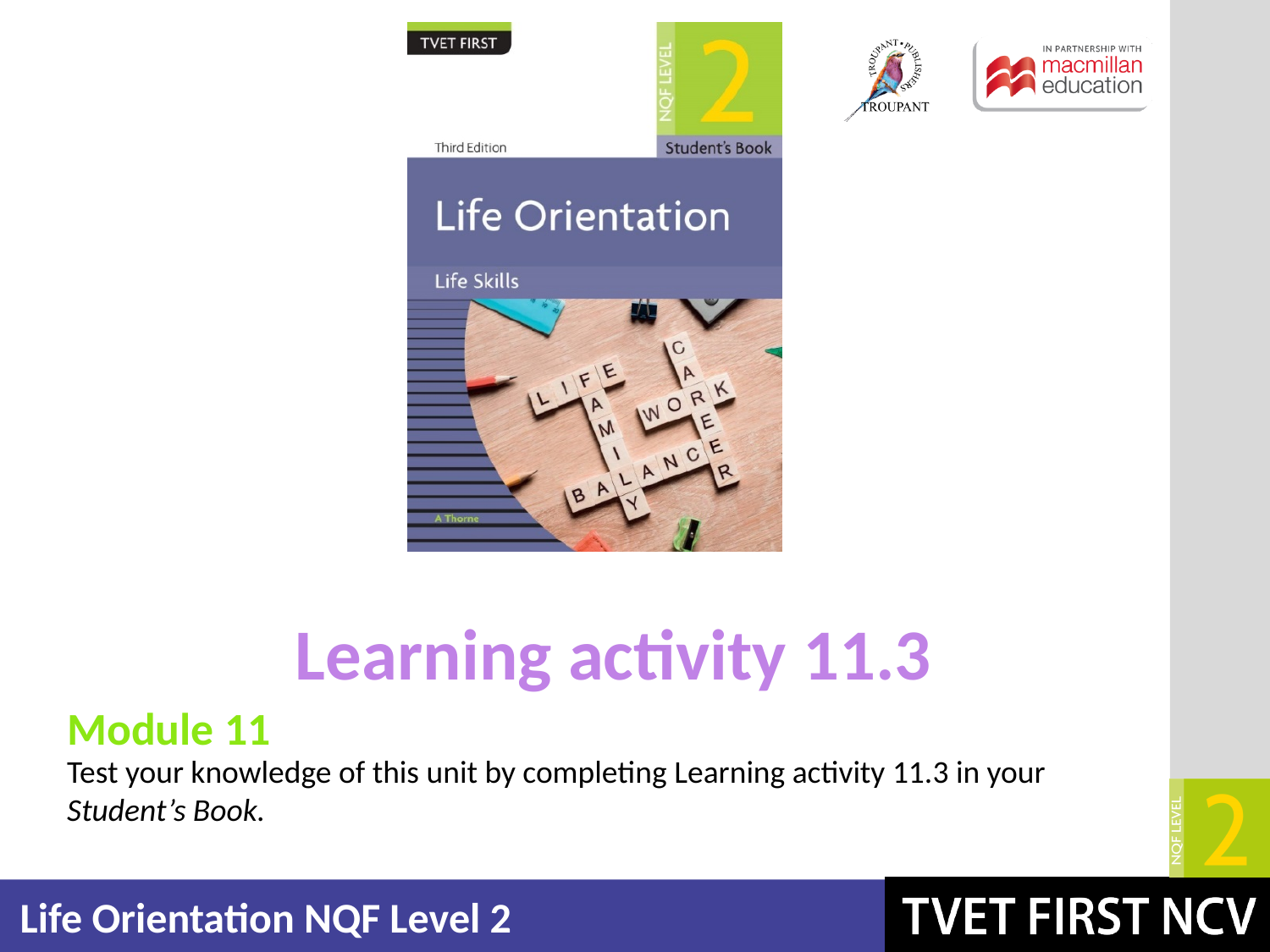

Learning activity 11.3
Module 11
Test your knowledge of this unit by completing Learning activity 11.3 in your Student’s Book.